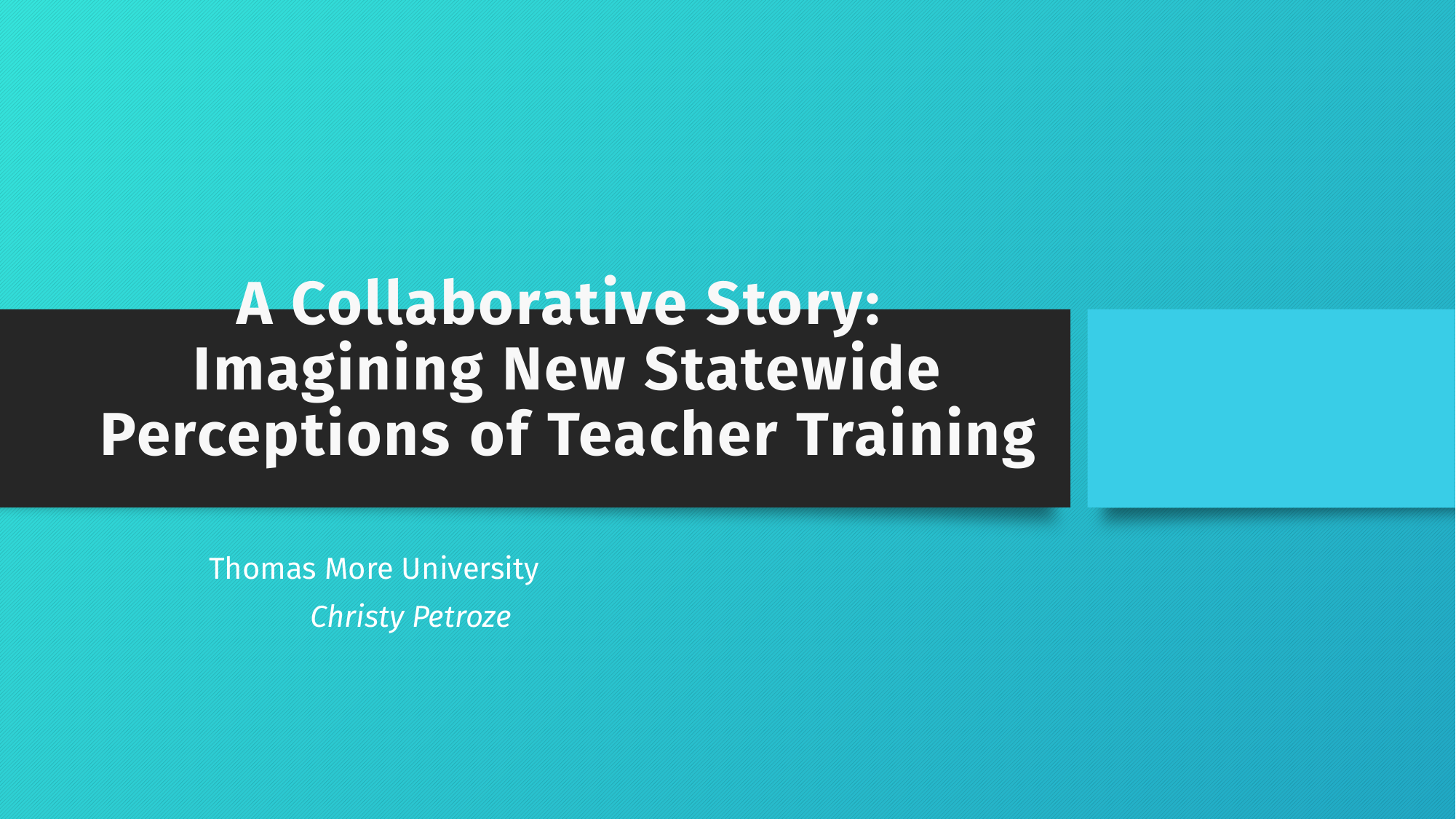

# A Collaborative Story: Imagining New Statewide Perceptions of Teacher Training
	 Thomas More University
		Christy Petroze